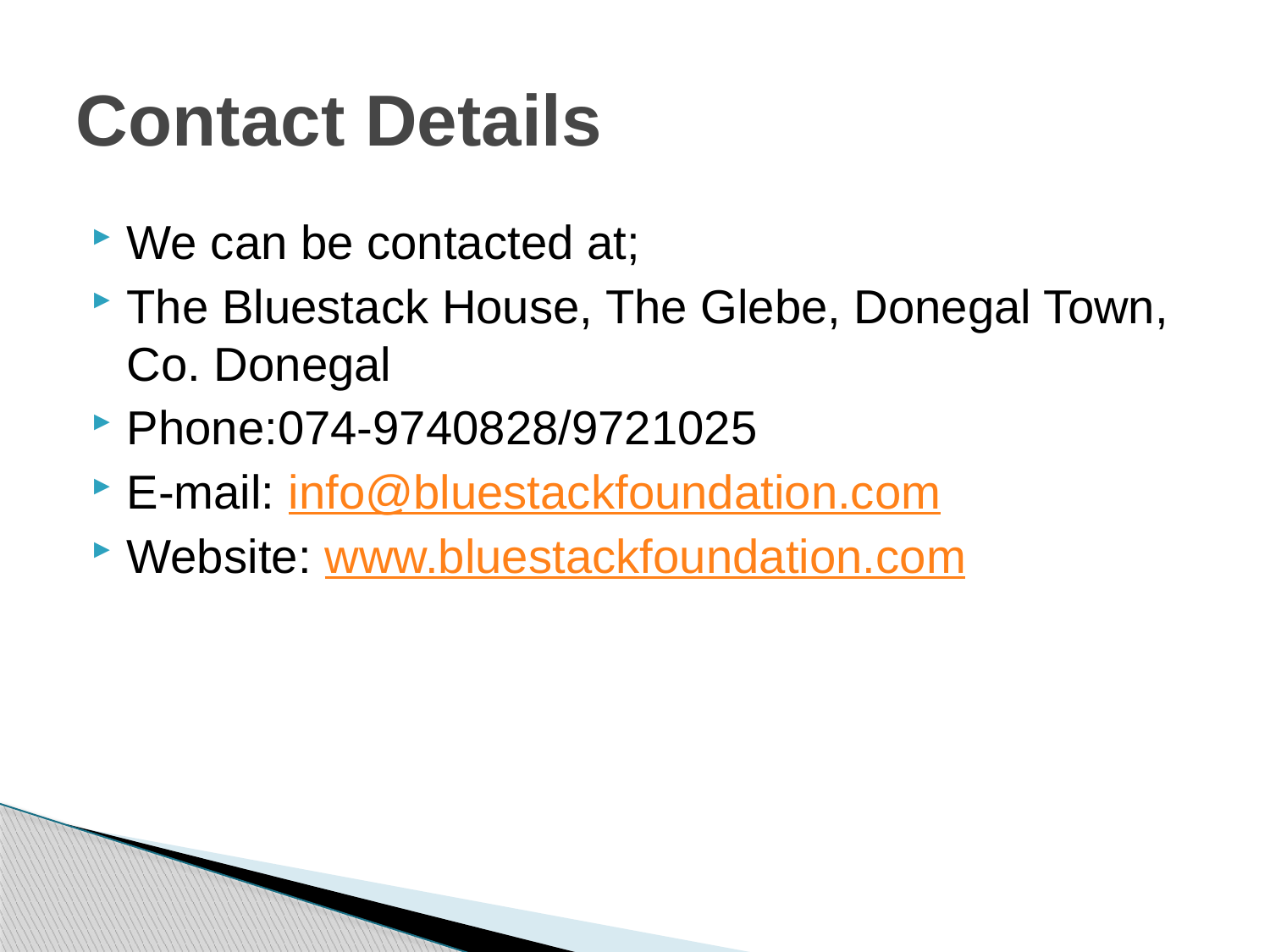

We can be contacted at;
The Bluestack House, The Glebe, Donegal Town, Co. Donegal
Phone:074-9740828/9721025
E-mail: info@bluestackfoundation.com
Website: www.bluestackfoundation.com

Contact Details